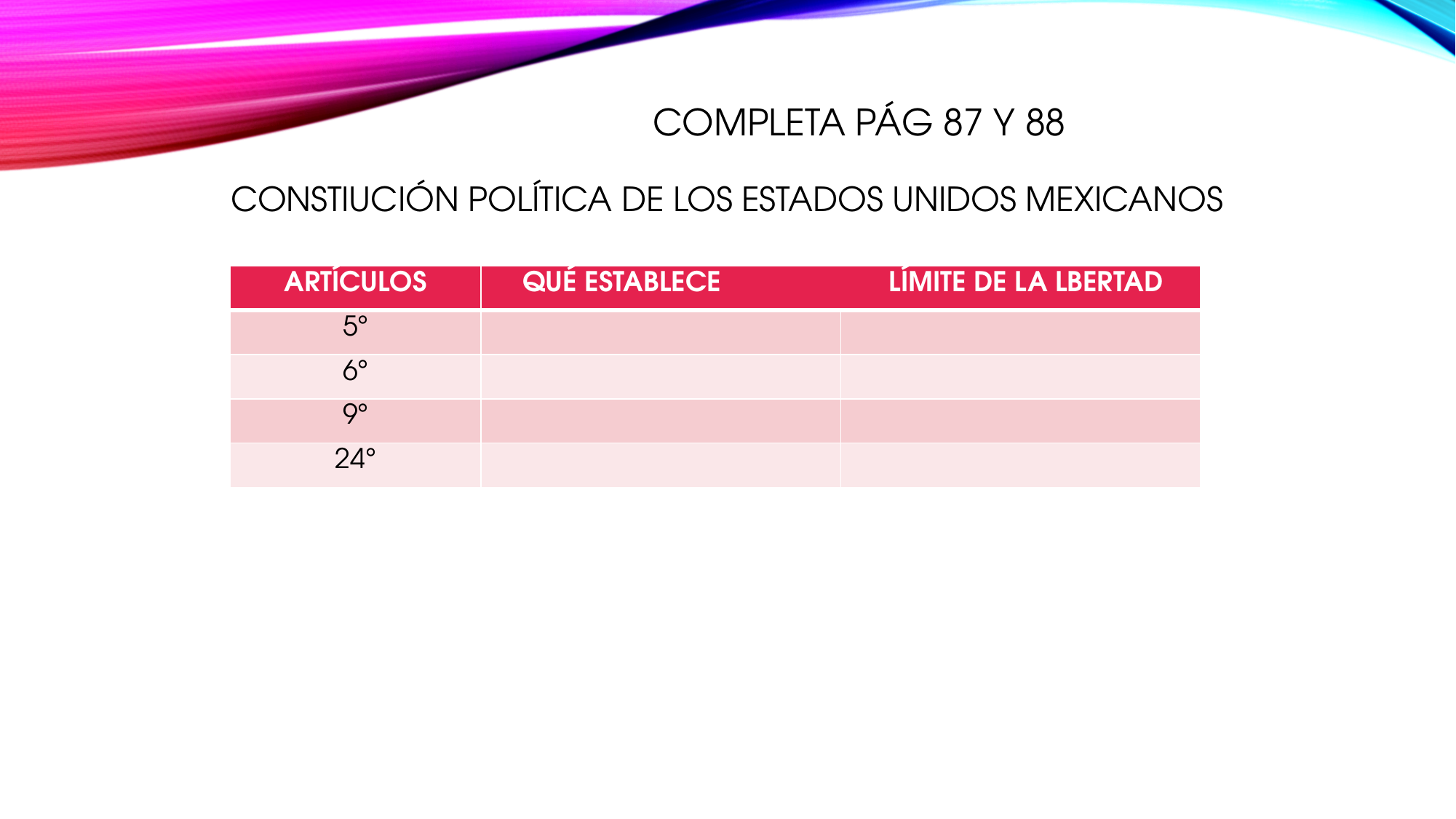

# COMPLETA PÁG 87 Y 88
CONSTIUCIÓN POLÍTICA DE LOS ESTADOS UNIDOS MEXICANOS

| ARTÍCULOS | QUÉ ESTABLECE LÍMITE DE LA LBERTAD |  |
| --- | --- | --- |
| 5° |  |  |
| 6° |  |  |
| 9° |  |  |
| 24° |  |  |